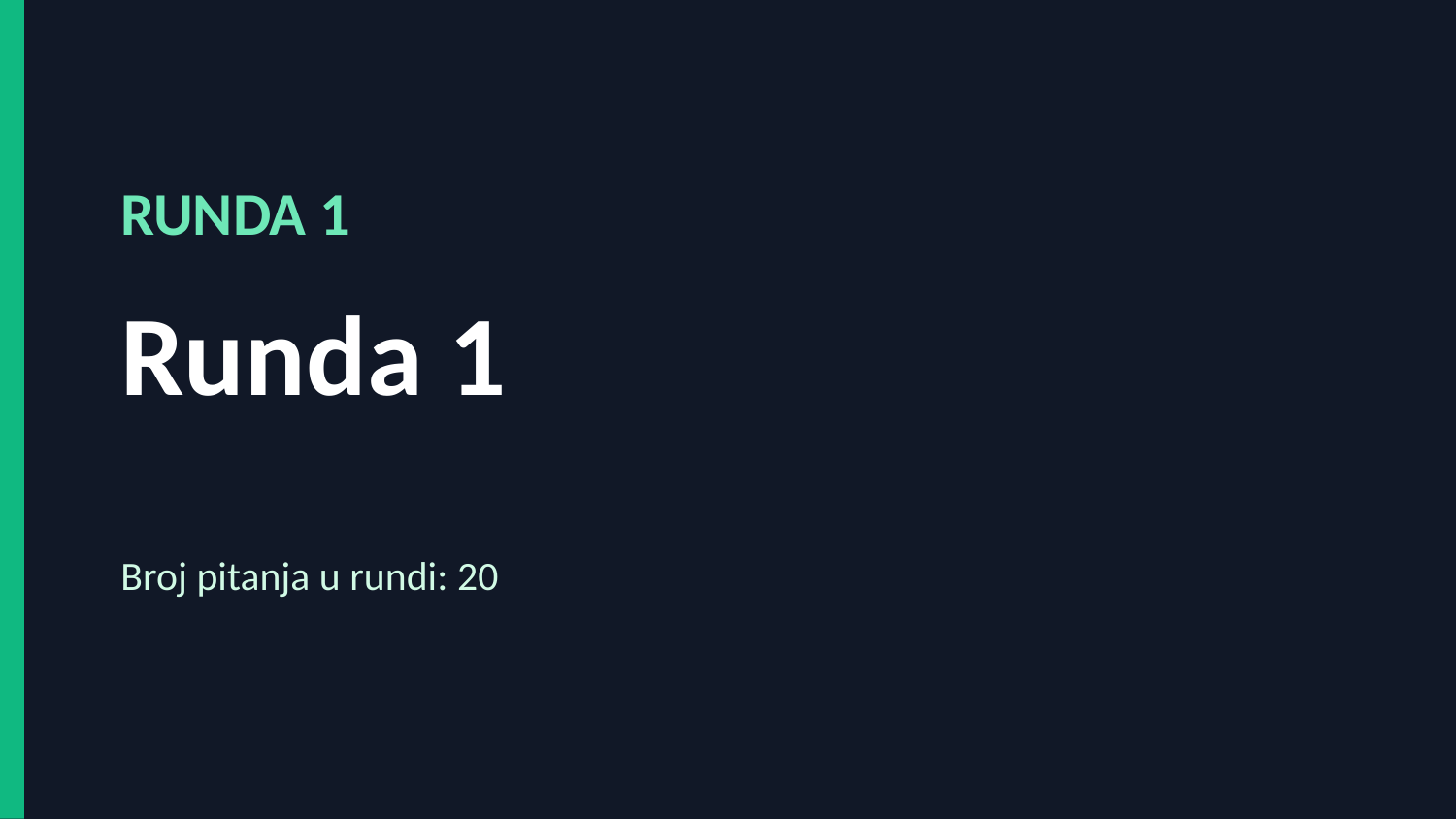

RUNDA 1
Runda 1
Broj pitanja u rundi: 20